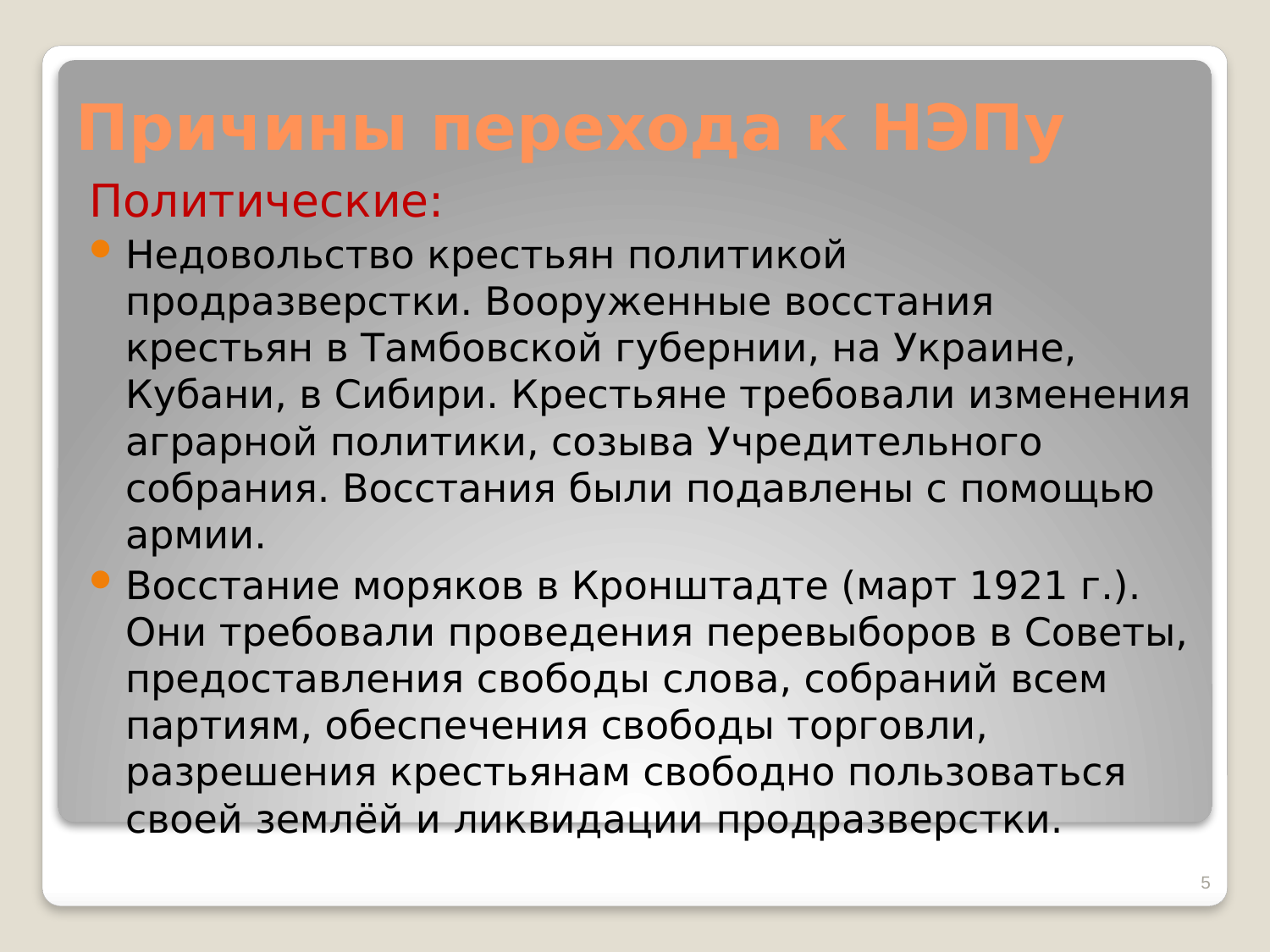

# Причины перехода к НЭПу
Политические:
Недовольство крестьян политикой продразверстки. Вооруженные восстания крестьян в Тамбовской губернии, на Украине, Кубани, в Сибири. Крестьяне требовали изменения аграрной политики, созыва Учредительного собрания. Восстания были подавлены с помощью армии.
Восстание моряков в Кронштадте (март 1921 г.). Они требовали проведения перевыборов в Советы, предоставления свободы слова, собраний всем партиям, обеспечения свободы торговли, разрешения крестьянам свободно пользоваться своей землёй и ликвидации продразверстки.
5